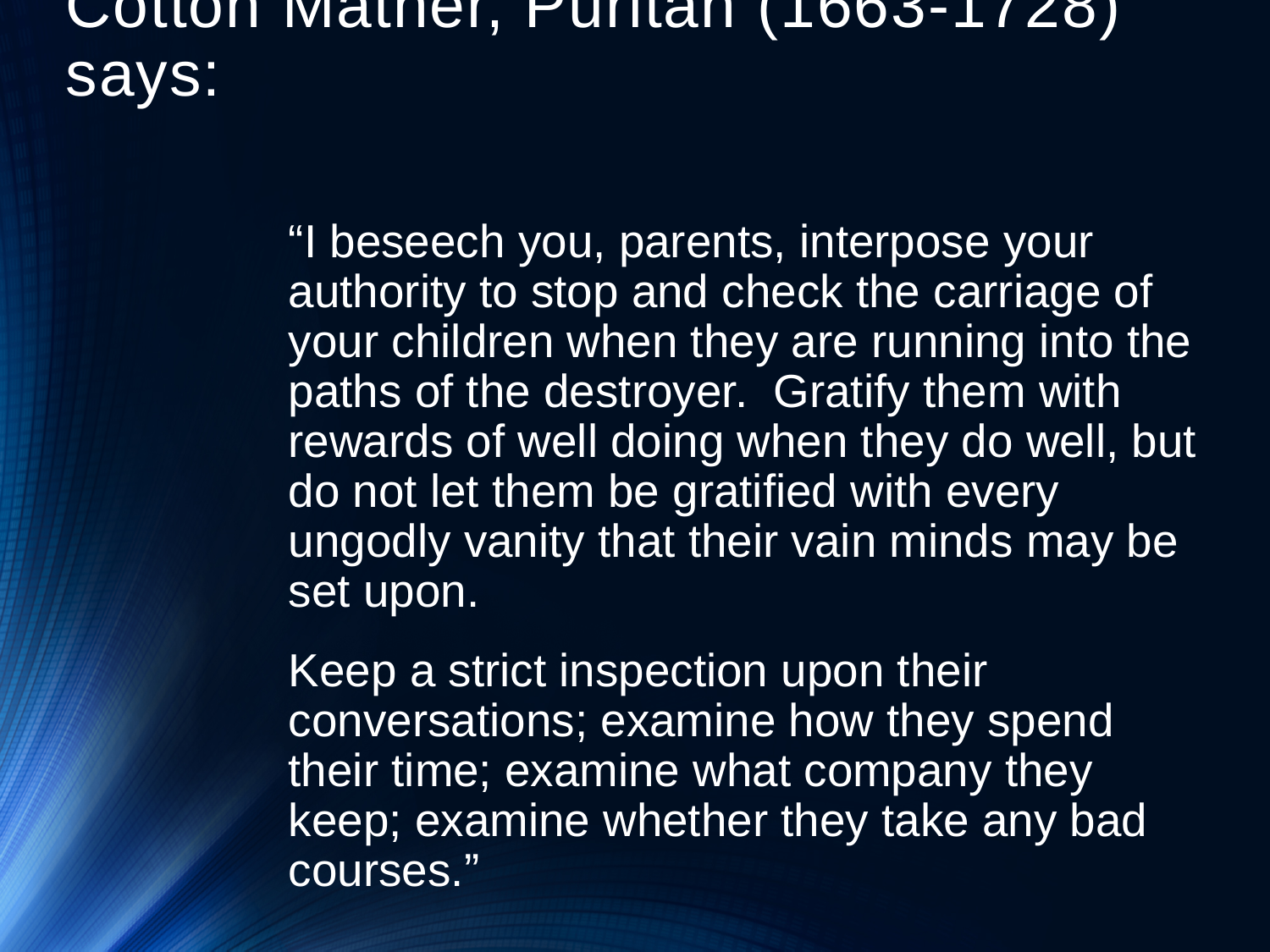

# Cotton Mather, Puritan (1663-1728) says:
“I beseech you, parents, interpose your authority to stop and check the carriage of your children when they are running into the paths of the destroyer.  Gratify them with rewards of well doing when they do well, but do not let them be gratified with every ungodly vanity that their vain minds may be set upon.
Keep a strict inspection upon their conversations; examine how they spend their time; examine what company they keep; examine whether they take any bad courses.”